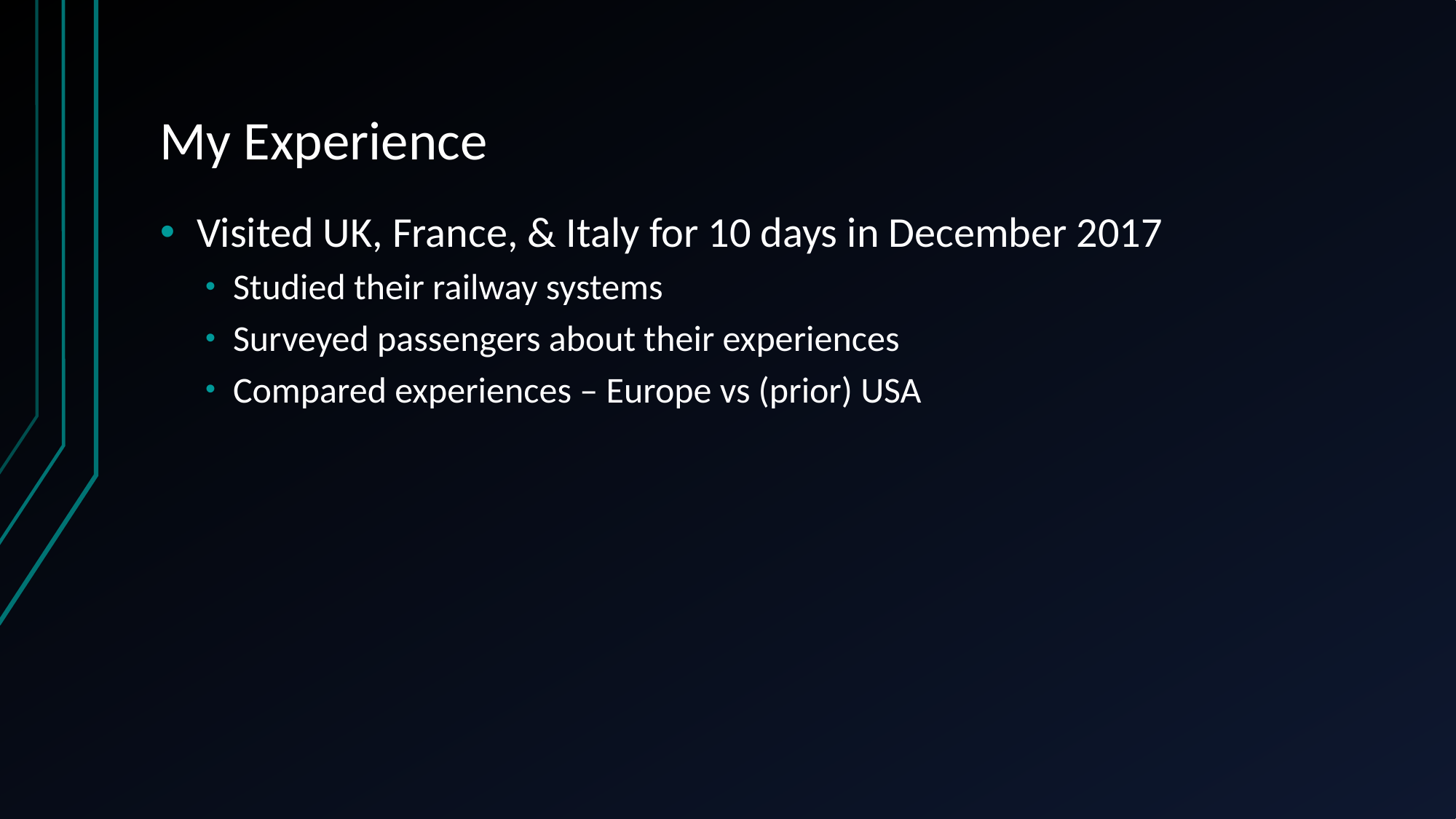

# My Experience
Visited UK, France, & Italy for 10 days in December 2017
Studied their railway systems
Surveyed passengers about their experiences
Compared experiences – Europe vs (prior) USA